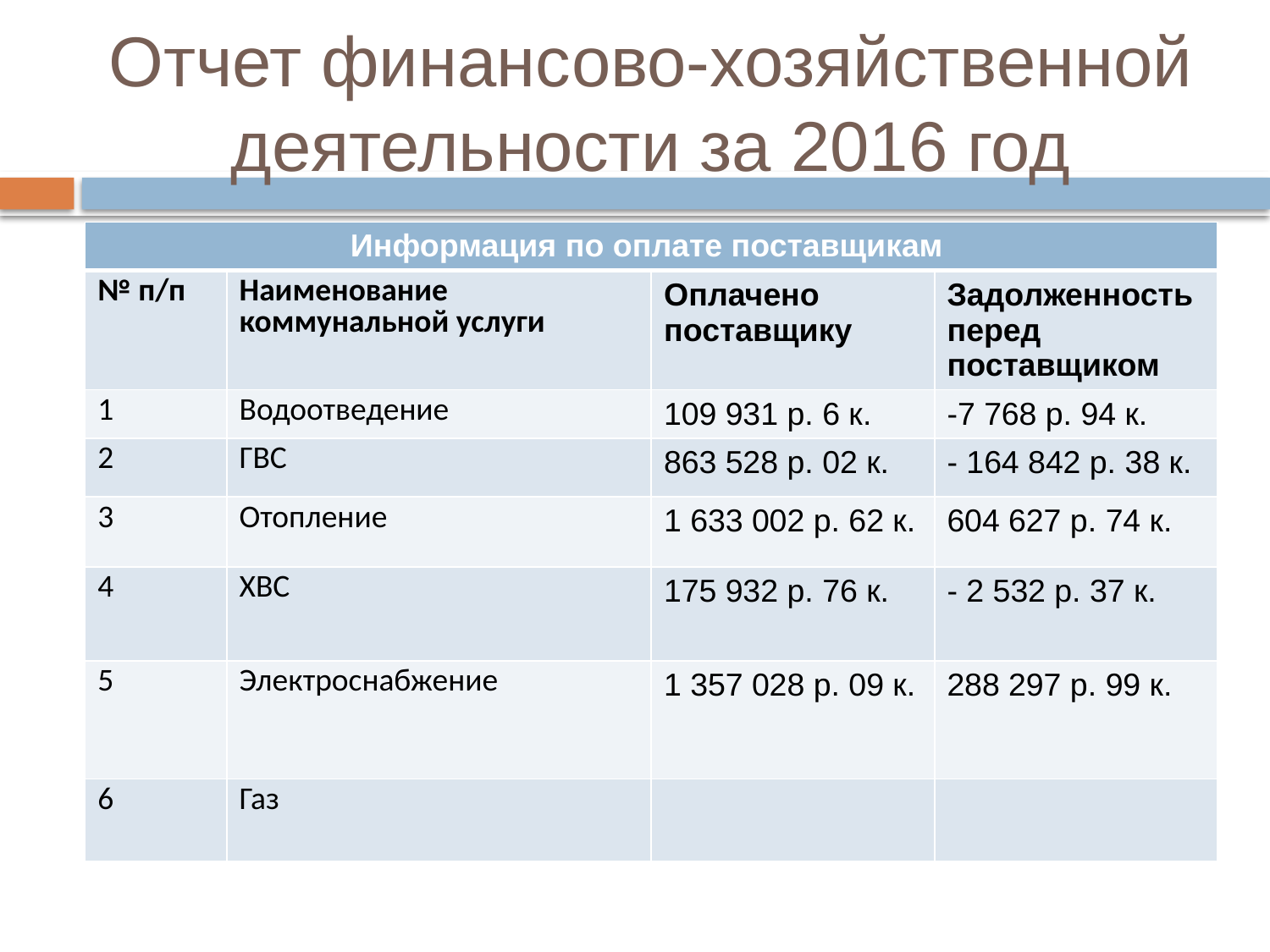

# Отчет финансово-хозяйственной деятельности за 2016 год
| Информация по оплате поставщикам |  |  |  |
| --- | --- | --- | --- |
| № п/п | Наименование коммунальной услуги | Оплачено поставщику | Задолженность перед поставщиком |
| 1 | Водоотведение | 109 931 р. 6 к. | -7 768 р. 94 к. |
| 2 | ГВС | 863 528 р. 02 к. | - 164 842 р. 38 к. |
| 3 | Отопление | 1 633 002 р. 62 к. | 604 627 р. 74 к. |
| 4 | ХВС | 175 932 р. 76 к. | - 2 532 р. 37 к. |
| 5 | Электроснабжение | 1 357 028 р. 09 к. | 288 297 р. 99 к. |
| 6 | Газ |  |  |